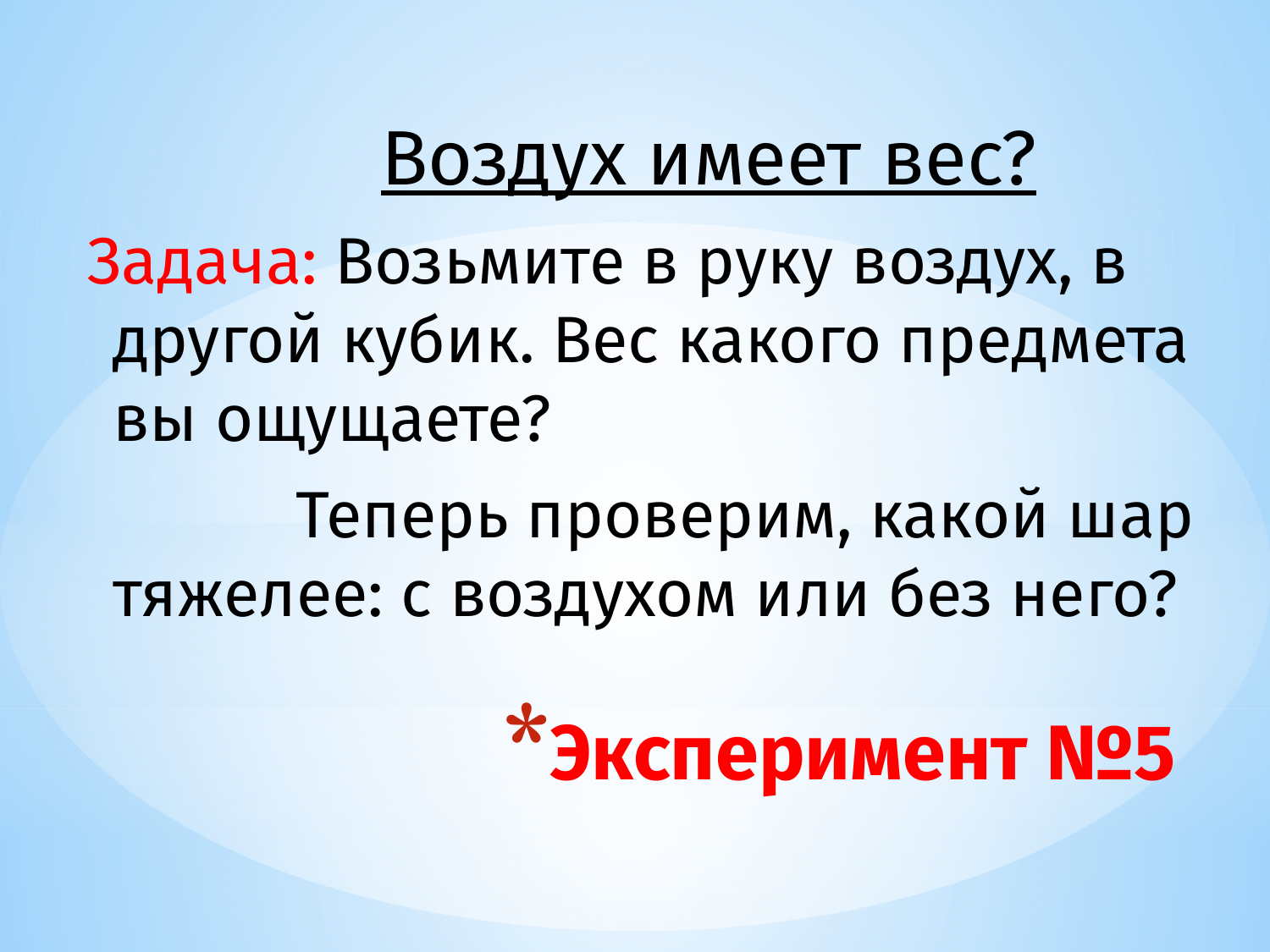

Воздух имеет вес?
Задача: Возьмите в руку воздух, в другой кубик. Вес какого предмета вы ощущаете?
            Теперь проверим, какой шар тяжелее: с воздухом или без него?
# Эксперимент №5